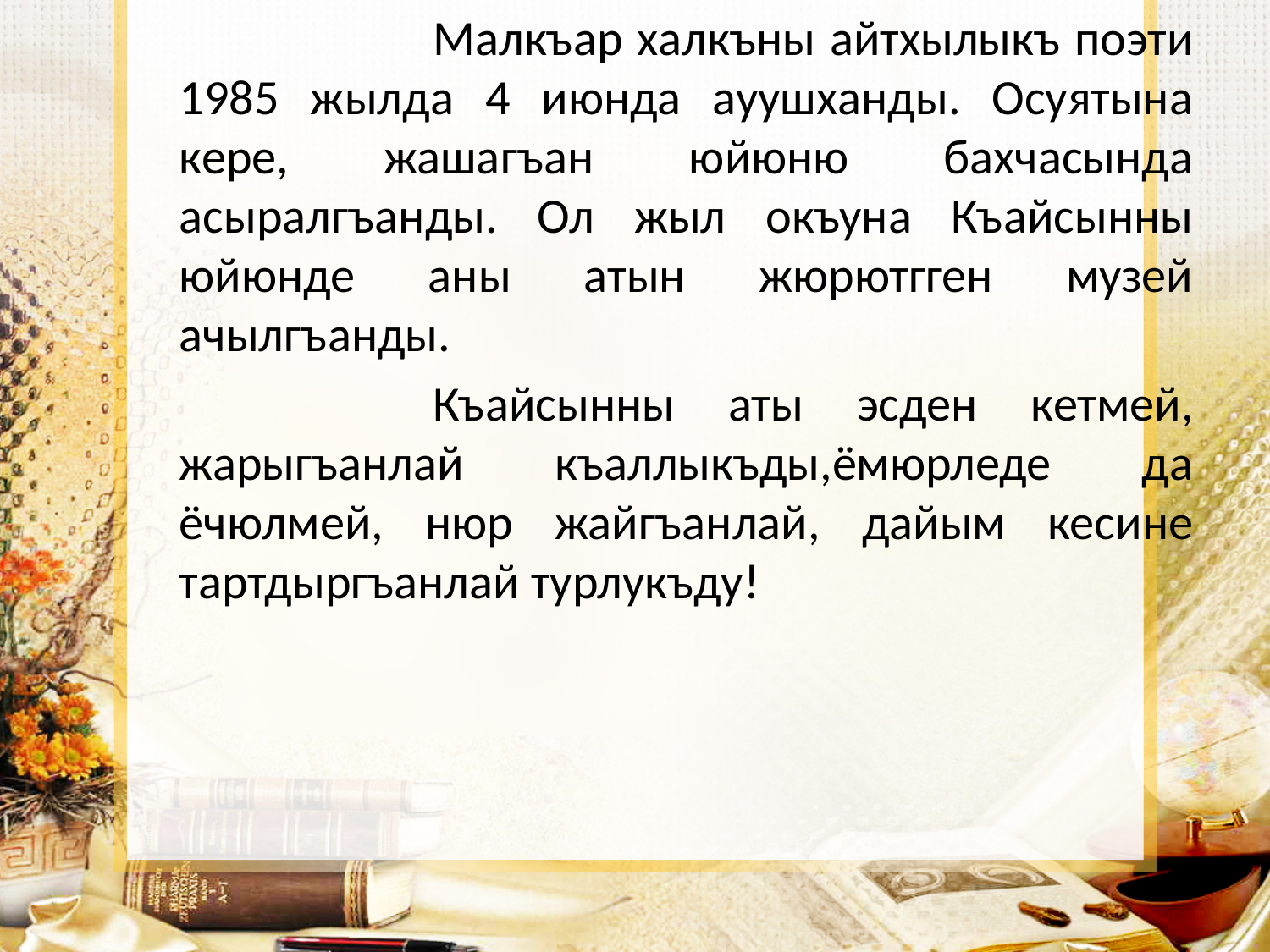

Малкъар халкъны айтхылыкъ поэти 1985 жылда 4 июнда ауушханды. Осуятына кере, жашагъан юйюню бахчасында асыралгъанды. Ол жыл окъуна Къайсынны юйюнде аны атын жюрютгген музей ачылгъанды.
			Къайсынны аты эсден кетмей, жарыгъанлай къаллыкъды,ёмюрледе да ёчюлмей, нюр жайгъанлай, дайым кесине тартдыргъанлай турлукъду!